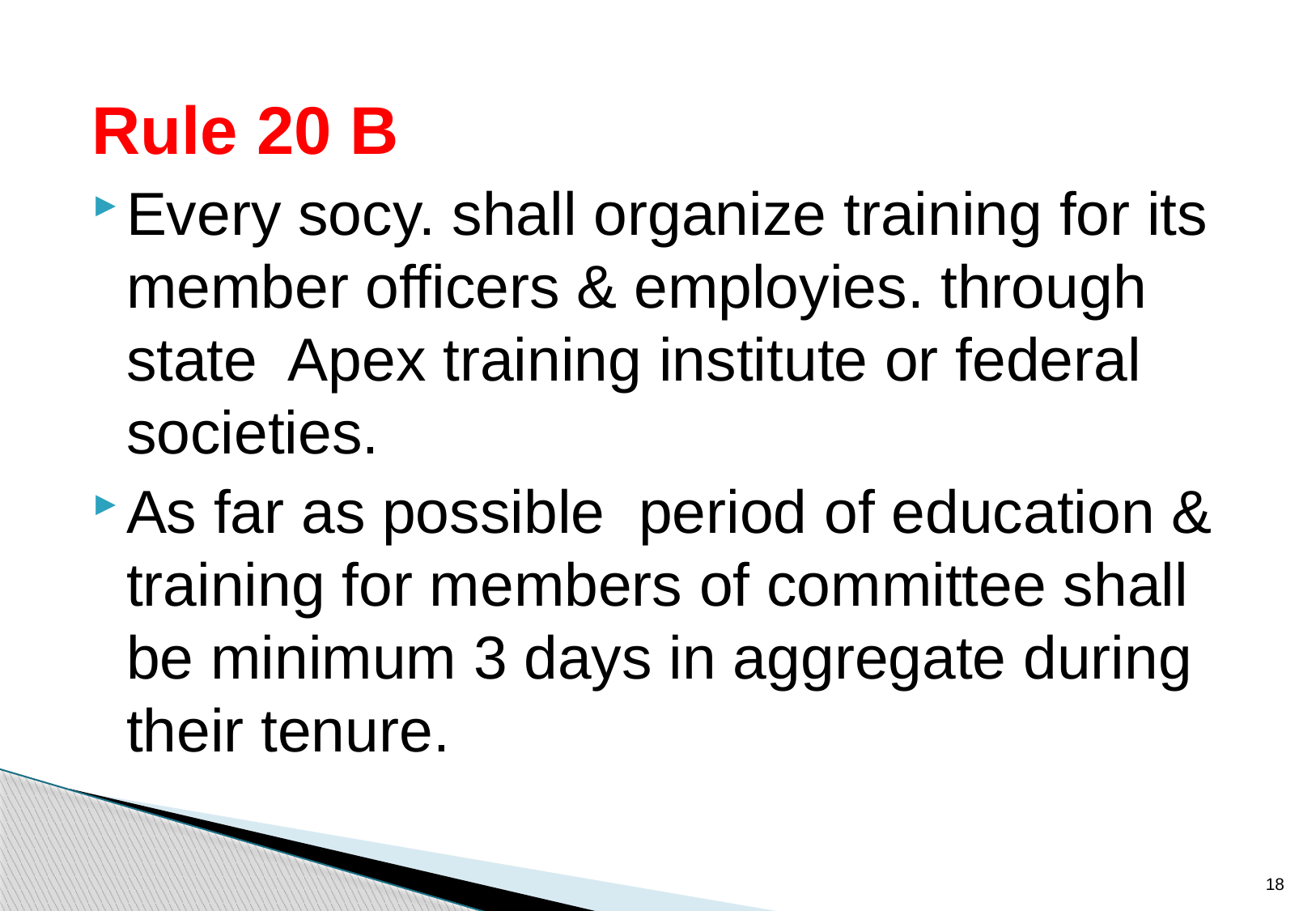

Rule 20 B
Every socy. shall organize training for its member officers & employies. through state  Apex training institute or federal societies.
As far as possible  period of education & training for members of committee shall be minimum 3 days in aggregate during their tenure.

18